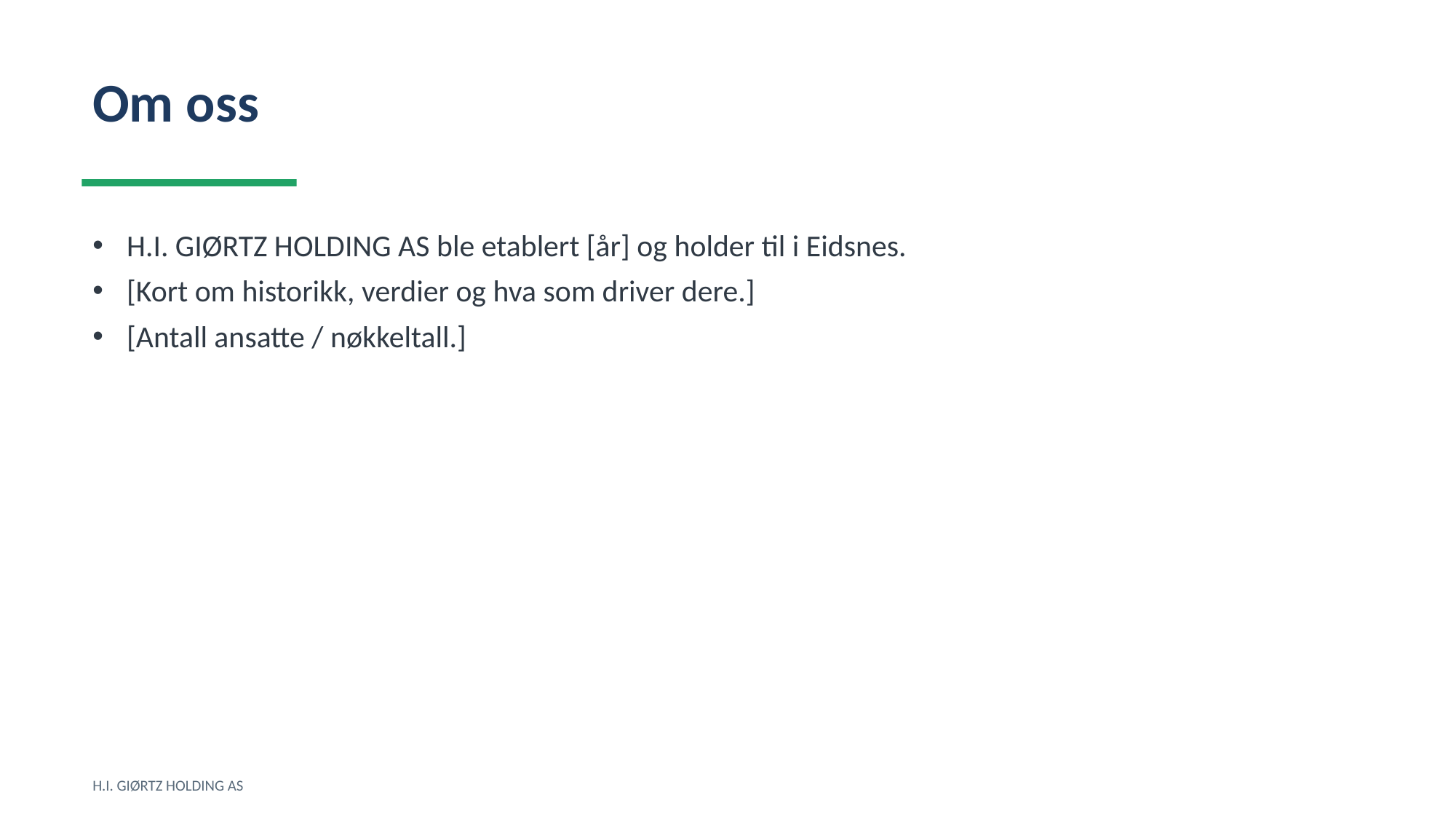

Om oss

H.I. GIØRTZ HOLDING AS ble etablert [år] og holder til i Eidsnes.
[Kort om historikk, verdier og hva som driver dere.]
[Antall ansatte / nøkkeltall.]
H.I. GIØRTZ HOLDING AS